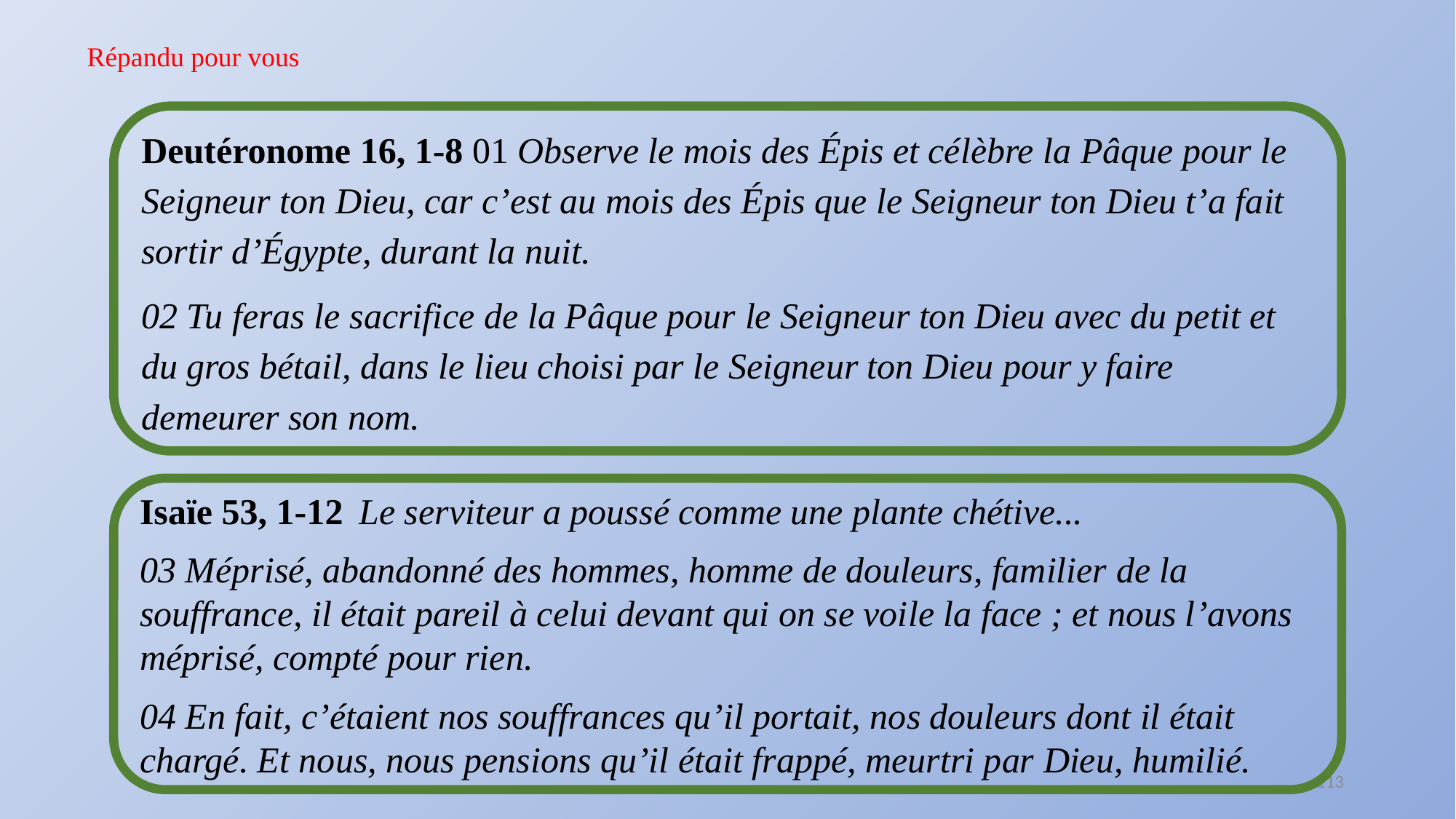

Répandu pour vous
Deutéronome 16, 1-8 01 Observe le mois des Épis et célèbre la Pâque pour le Seigneur ton Dieu, car c’est au mois des Épis que le Seigneur ton Dieu t’a fait sortir d’Égypte, durant la nuit.
02 Tu feras le sacrifice de la Pâque pour le Seigneur ton Dieu avec du petit et du gros bétail, dans le lieu choisi par le Seigneur ton Dieu pour y faire demeurer son nom.
Isaïe 53, 1-12  Le serviteur a poussé comme une plante chétive...
03 Méprisé, abandonné des hommes, homme de douleurs, familier de la souffrance, il était pareil à celui devant qui on se voile la face ; et nous l’avons méprisé, compté pour rien.
04 En fait, c’étaient nos souffrances qu’il portait, nos douleurs dont il était chargé. Et nous, nous pensions qu’il était frappé, meurtri par Dieu, humilié.
113